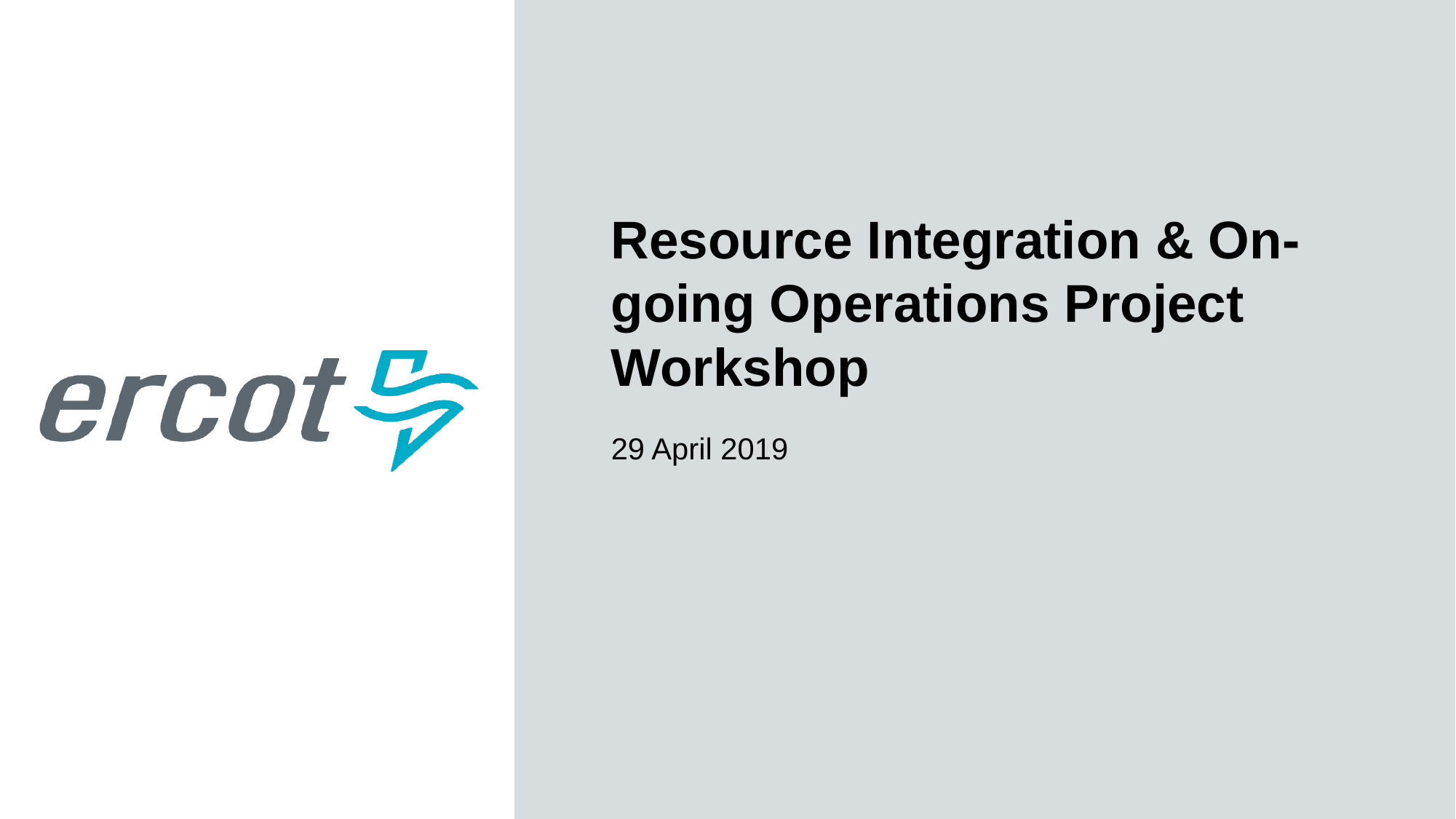

Resource Integration & On-going Operations Project Workshop

29 April 2019